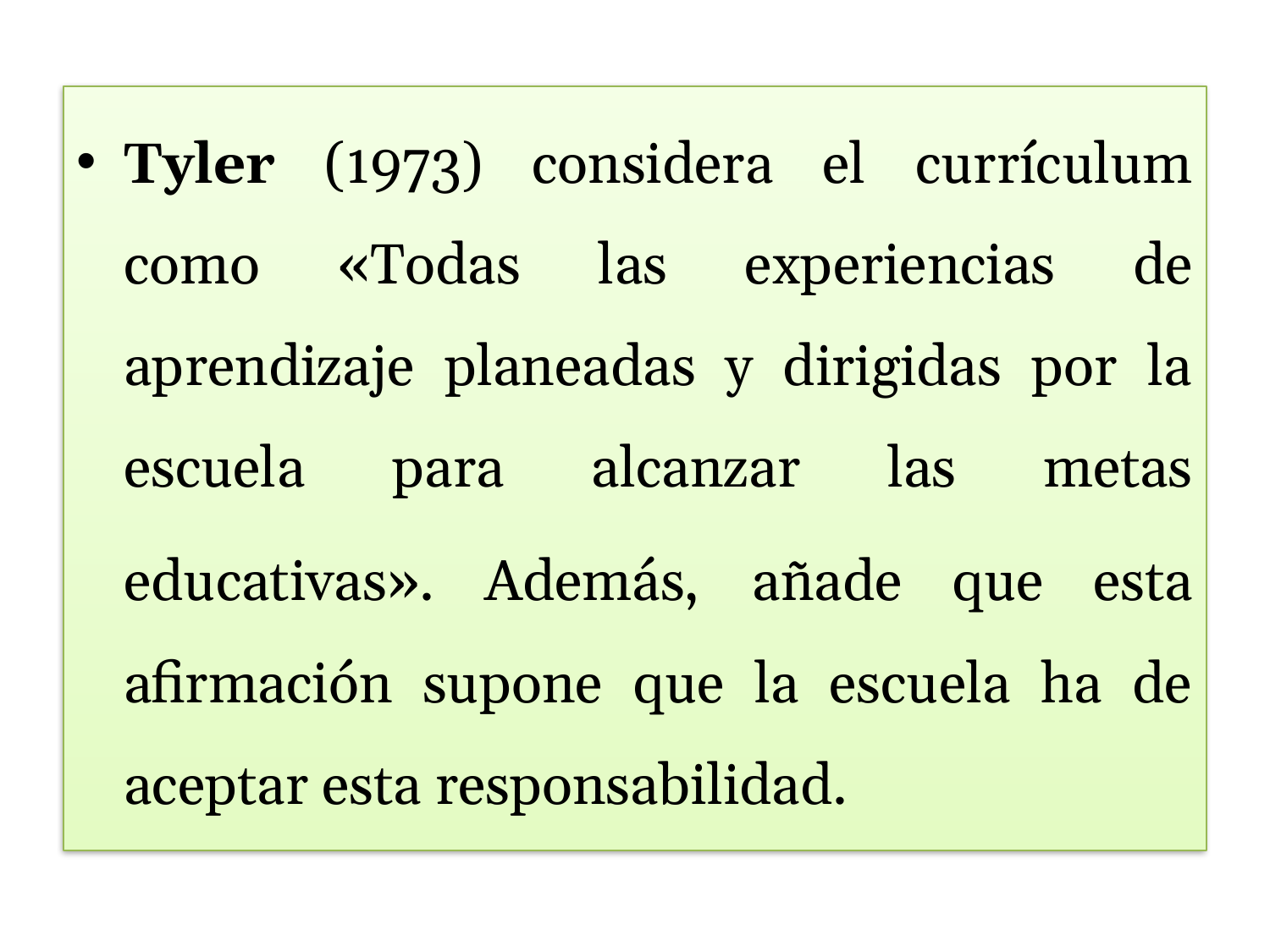

Tyler (1973) considera el currículum como «Todas las experiencias de aprendizaje planeadas y dirigidas por la escuela para alcanzar las metas educativas». Además, añade que esta afirmación supone que la escuela ha de aceptar esta responsabilidad.